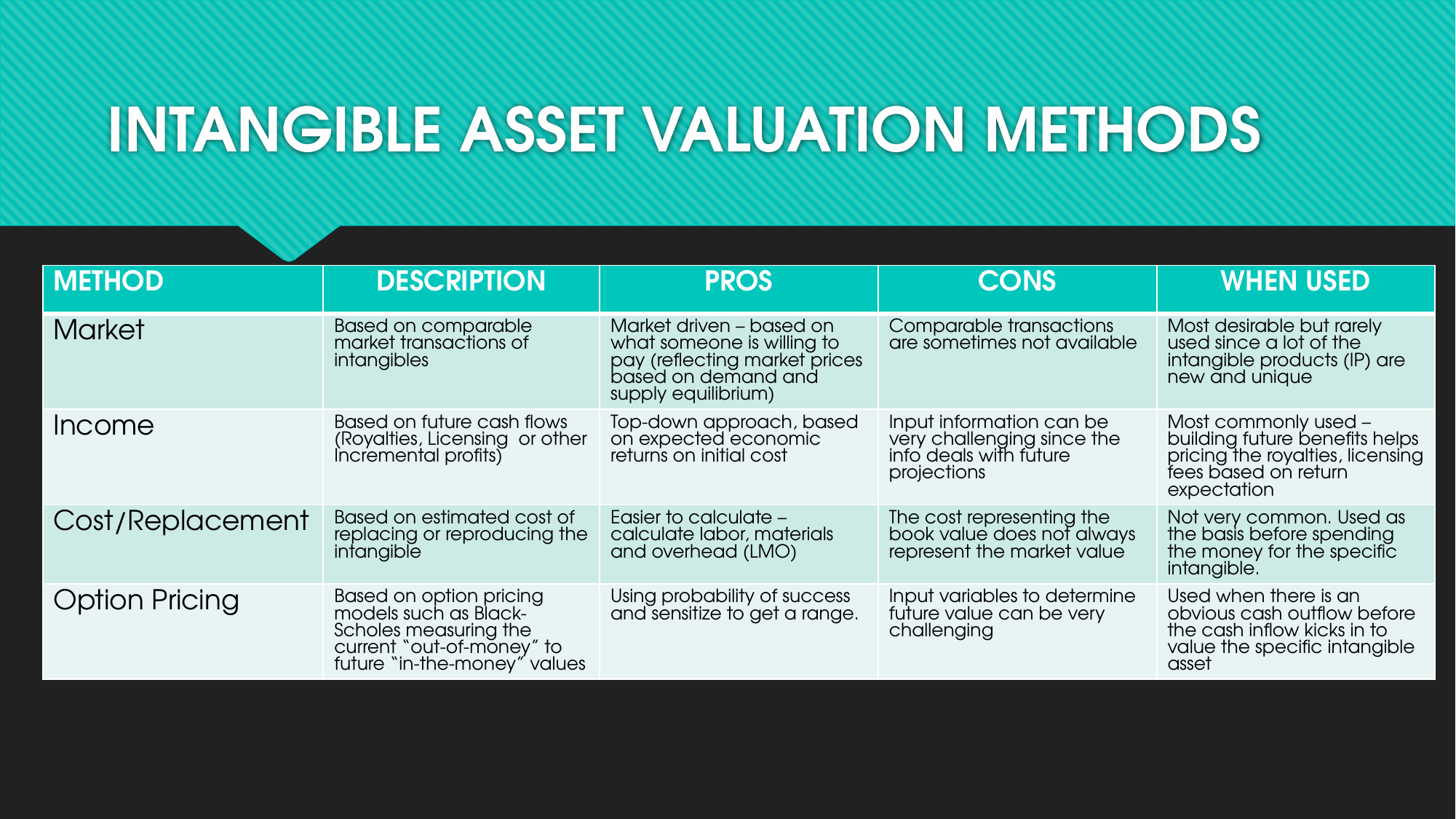

# INTANGIBLE ASSET VALUATION METHODS
| METHOD | DESCRIPTION | PROS | CONS | WHEN USED |
| --- | --- | --- | --- | --- |
| Market | Based on comparable market transactions of intangibles | Market driven – based on what someone is willing to pay (reflecting market prices based on demand and supply equilibrium) | Comparable transactions are sometimes not available | Most desirable but rarely used since a lot of the intangible products (IP) are new and unique |
| Income | Based on future cash flows (Royalties, Licensing or other Incremental profits) | Top-down approach, based on expected economic returns on initial cost | Input information can be very challenging since the info deals with future projections | Most commonly used – building future benefits helps pricing the royalties, licensing fees based on return expectation |
| Cost/Replacement | Based on estimated cost of replacing or reproducing the intangible | Easier to calculate – calculate labor, materials and overhead (LMO) | The cost representing the book value does not always represent the market value | Not very common. Used as the basis before spending the money for the specific intangible. |
| Option Pricing | Based on option pricing models such as Black-Scholes measuring the current “out-of-money” to future “in-the-money” values | Using probability of success and sensitize to get a range. | Input variables to determine future value can be very challenging | Used when there is an obvious cash outflow before the cash inflow kicks in to value the specific intangible asset |